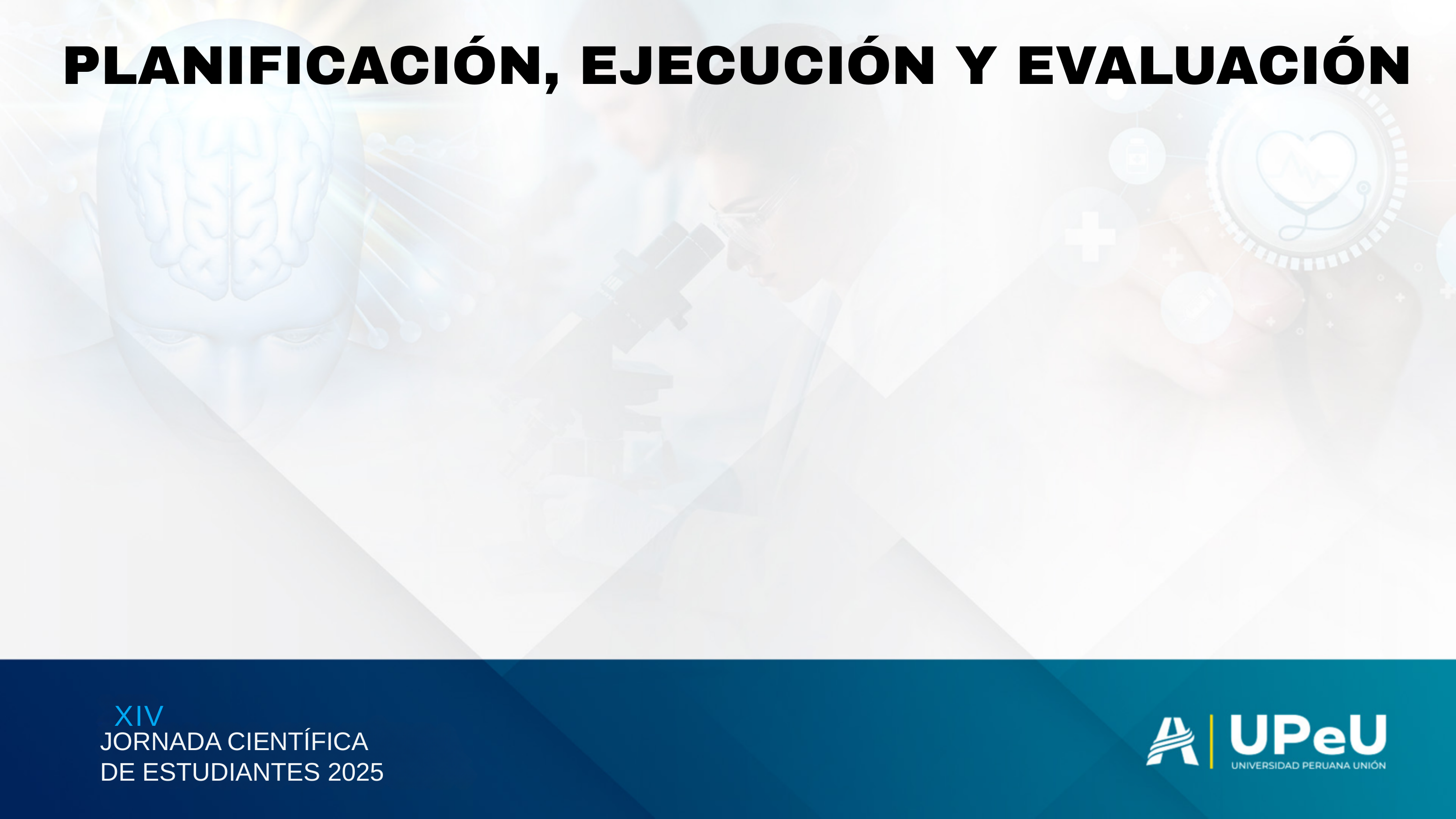

PLANIFICACIÓN, EJECUCIÓN Y EVALUACIÓN
XIV
JORNADA CIENTÍFICA
DE ESTUDIANTES 2025